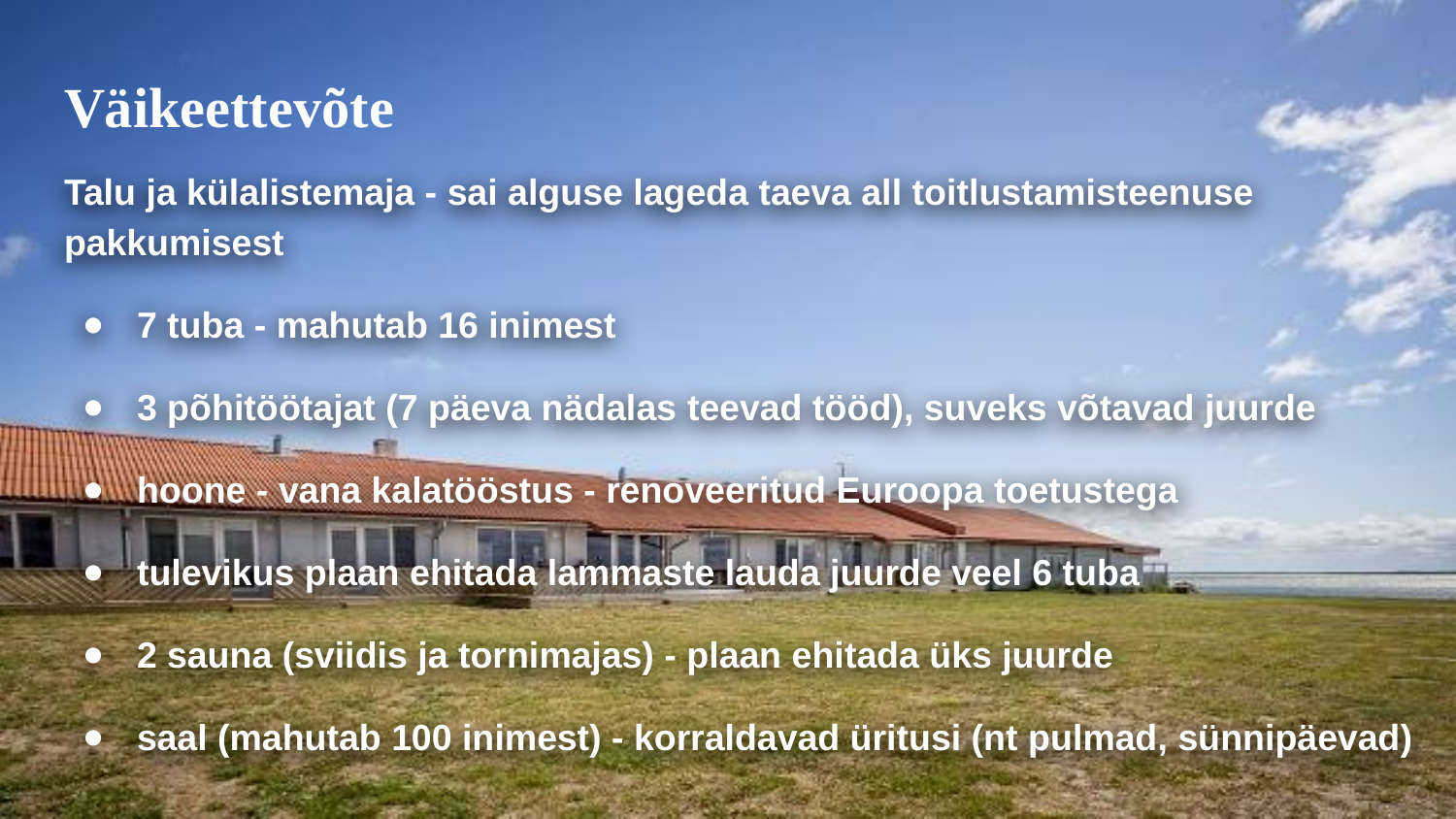

# Väikeettevõte
Talu ja külalistemaja - sai alguse lageda taeva all toitlustamisteenuse pakkumisest
7 tuba - mahutab 16 inimest
3 põhitöötajat (7 päeva nädalas teevad tööd), suveks võtavad juurde
hoone - vana kalatööstus - renoveeritud Euroopa toetustega
tulevikus plaan ehitada lammaste lauda juurde veel 6 tuba
2 sauna (sviidis ja tornimajas) - plaan ehitada üks juurde
saal (mahutab 100 inimest) - korraldavad üritusi (nt pulmad, sünnipäevad)